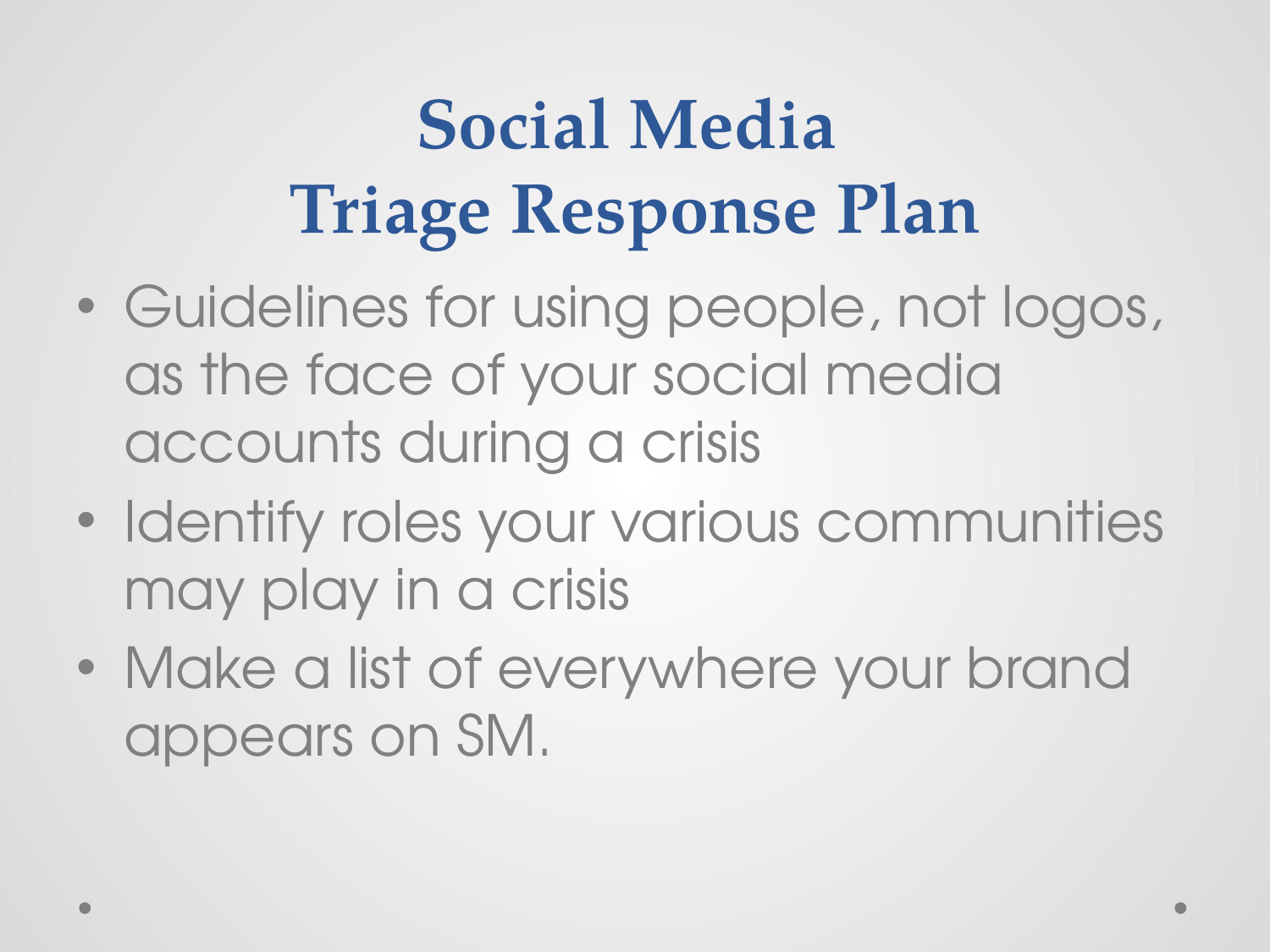

# Social Media Triage Response Plan
Guidelines for using people, not logos, as the face of your social media accounts during a crisis
Identify roles your various communities may play in a crisis
Make a list of everywhere your brand appears on SM.